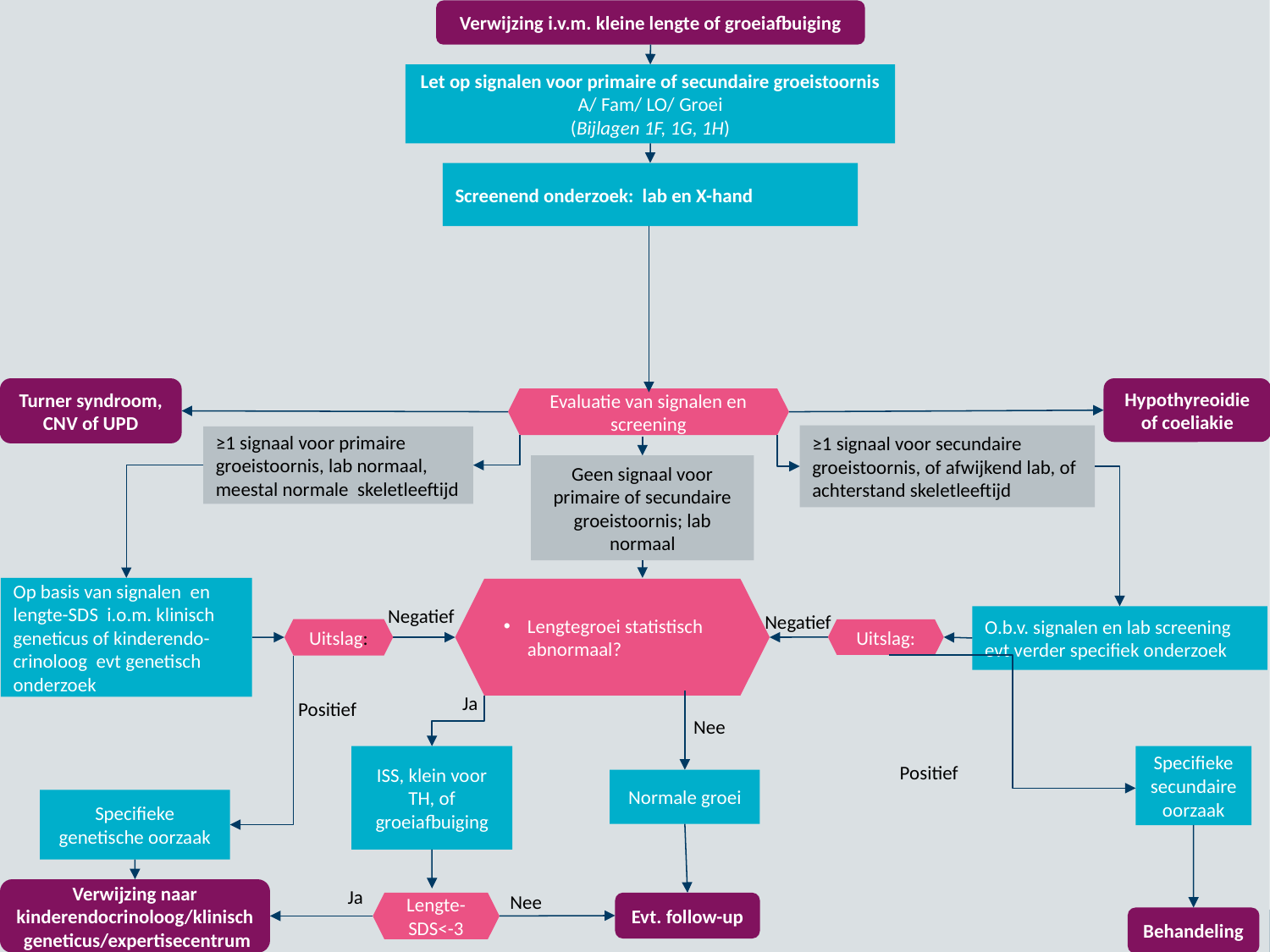

Verwijzing i.v.m. kleine lengte of groeiafbuiging
Let op signalen voor primaire of secundaire groeistoornis
A/ Fam/ LO/ Groei
(Bijlagen 1F, 1G, 1H)
Screenend onderzoek:  lab en X-hand
Turner syndroom, CNV of UPD
Hypothyreoidie of coeliakie
Evaluatie van signalen en screening
≥1 signaal voor secundaire groeistoornis, of afwijkend lab, of achterstand skeletleeftijd
≥1 signaal voor primaire groeistoornis, lab normaal, meestal normale  skeletleeftijd
Geen signaal voor primaire of secundaire groeistoornis; lab normaal
Op basis van signalen  en lengte-SDS  i.o.m. klinisch geneticus of kinderendo-crinoloog  evt genetisch onderzoek
Lengtegroei statistisch abnormaal?
Negatief
Negatief
O.b.v. signalen en lab screening evt verder specifiek onderzoek
Uitslag:
Uitslag:
Ja
Positief
Nee
ISS, klein voor TH, of groeiafbuiging
Specifieke secundaire oorzaak
Positief
Normale groei
Specifieke genetische oorzaak
Ja
Verwijzing naar kinderendocrinoloog/klinisch  geneticus/expertisecentrum
Nee
Lengte- SDS<-3
Evt. follow-up
Behandeling